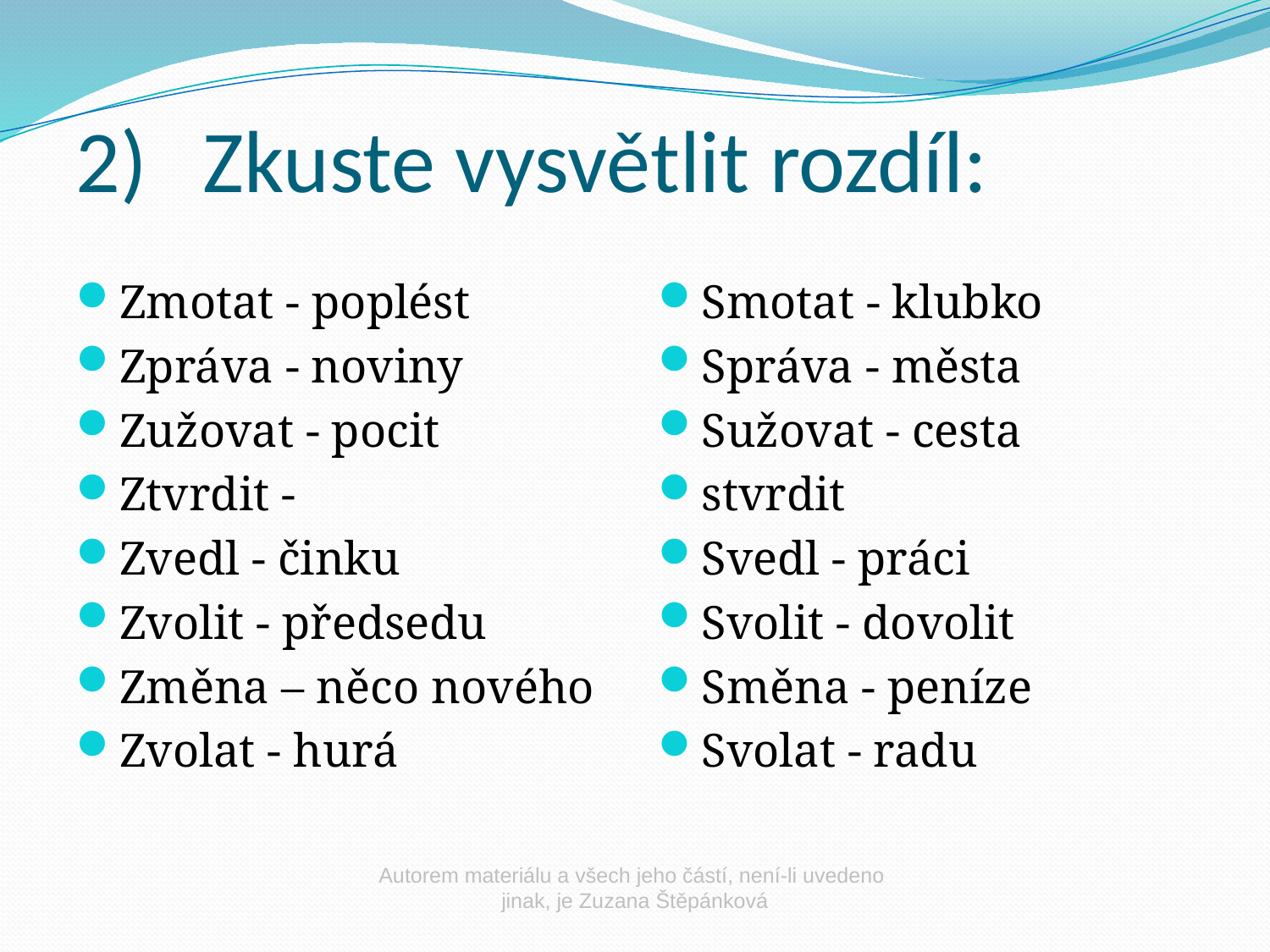

2)	Zkuste vysvětlit rozdíl:
Zmotat - poplést
Zpráva - noviny
Zužovat - pocit
Ztvrdit -
Zvedl - činku
Zvolit - předsedu
Změna – něco nového
Zvolat - hurá
Smotat - klubko
Správa - města
Sužovat - cesta
stvrdit
Svedl - práci
Svolit - dovolit
Směna - peníze
Svolat - radu
Autorem materiálu a všech jeho částí, není-li uvedeno
 jinak, je Zuzana Štěpánková